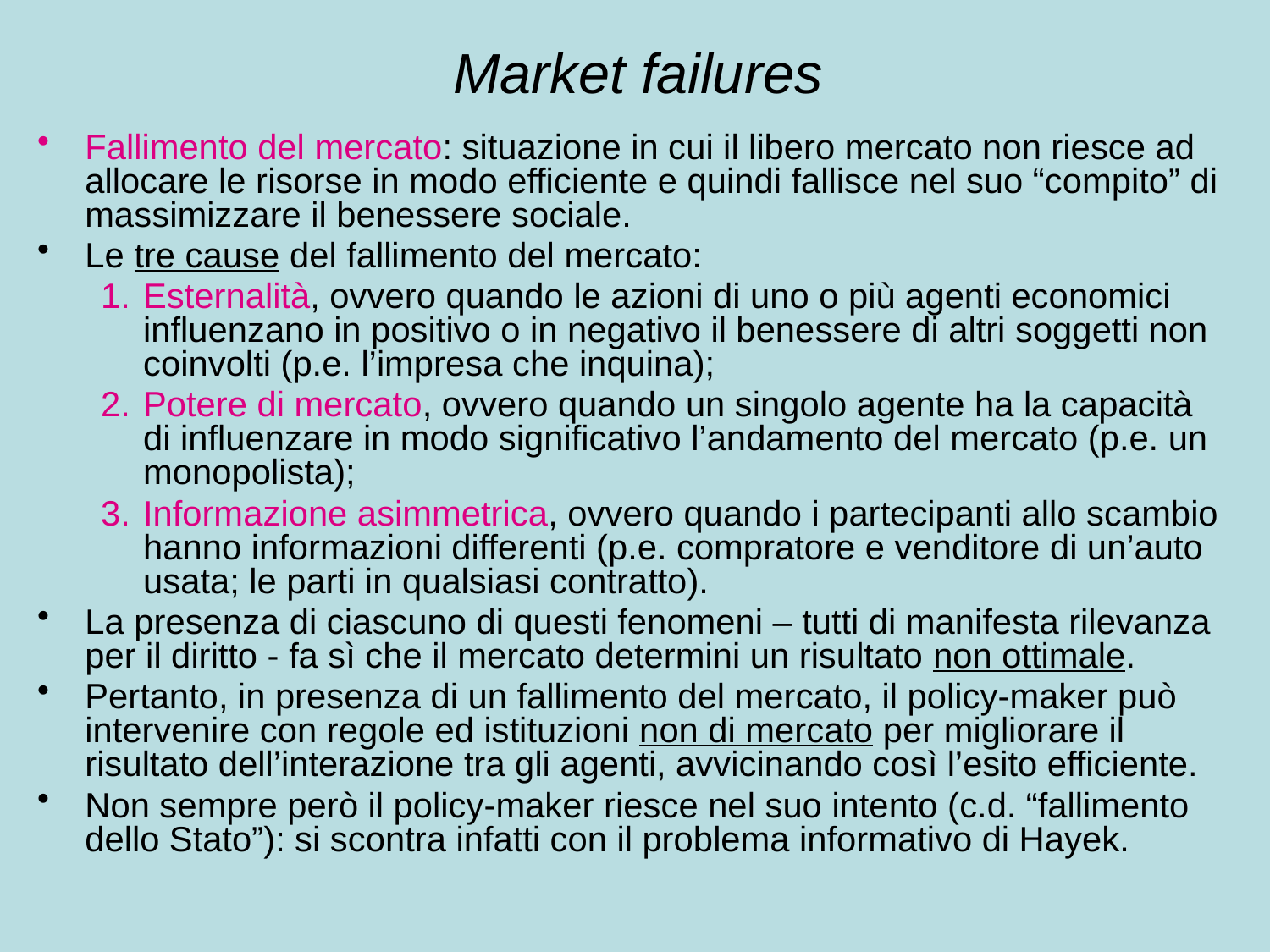

# Market failures
Fallimento del mercato: situazione in cui il libero mercato non riesce ad allocare le risorse in modo efficiente e quindi fallisce nel suo “compito” di massimizzare il benessere sociale.
Le tre cause del fallimento del mercato:
Esternalità, ovvero quando le azioni di uno o più agenti economici influenzano in positivo o in negativo il benessere di altri soggetti non coinvolti (p.e. l’impresa che inquina);
Potere di mercato, ovvero quando un singolo agente ha la capacità di influenzare in modo significativo l’andamento del mercato (p.e. un monopolista);
Informazione asimmetrica, ovvero quando i partecipanti allo scambio hanno informazioni differenti (p.e. compratore e venditore di un’auto usata; le parti in qualsiasi contratto).
La presenza di ciascuno di questi fenomeni – tutti di manifesta rilevanza per il diritto - fa sì che il mercato determini un risultato non ottimale.
Pertanto, in presenza di un fallimento del mercato, il policy-maker può intervenire con regole ed istituzioni non di mercato per migliorare il risultato dell’interazione tra gli agenti, avvicinando così l’esito efficiente.
Non sempre però il policy-maker riesce nel suo intento (c.d. “fallimento dello Stato”): si scontra infatti con il problema informativo di Hayek.